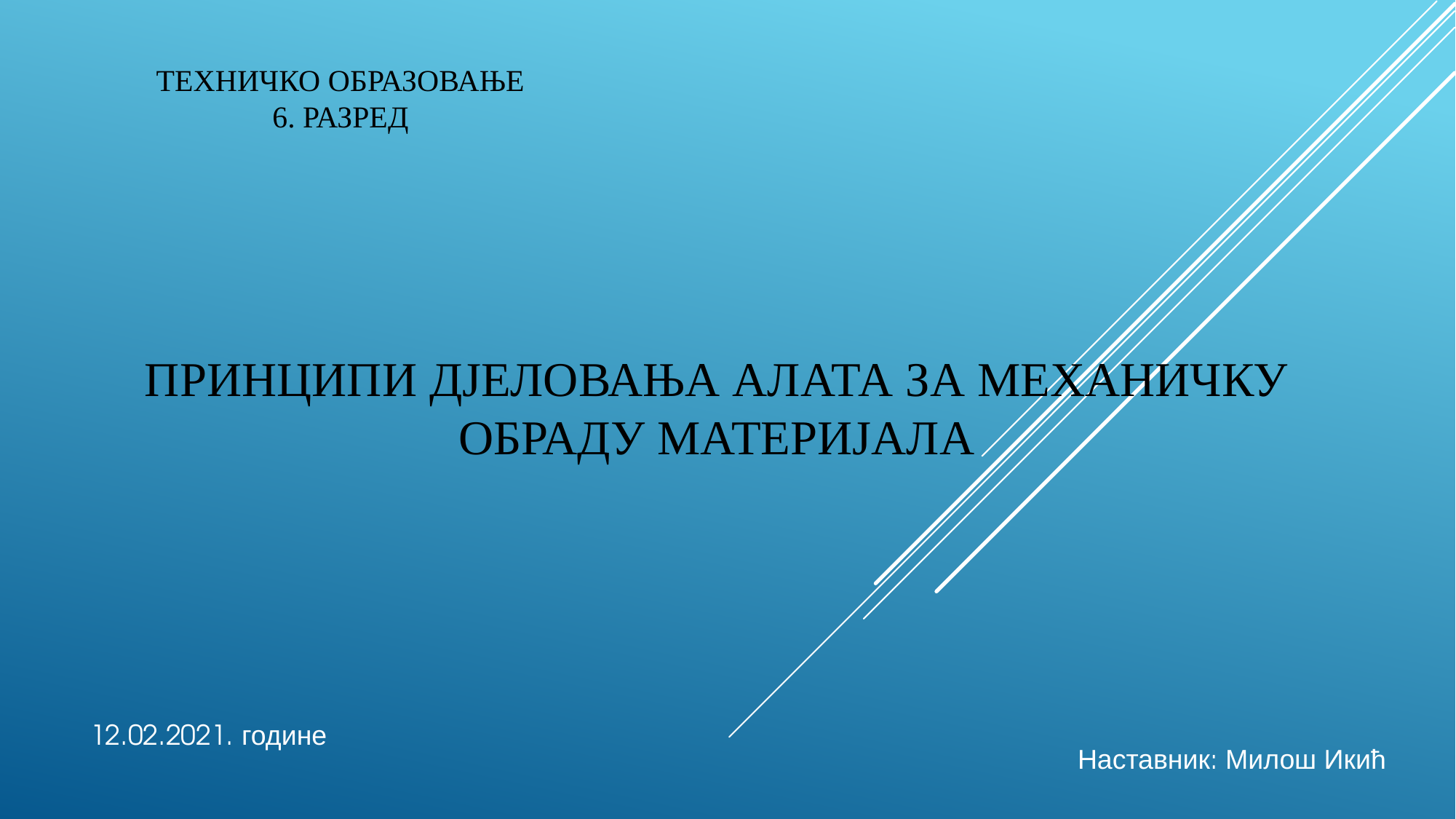

ТЕХНИЧКО ОБРАЗОВАЊЕ
6. РАЗРЕД
ПРИНЦИПИ ДЈЕЛОВАЊА АЛАТА ЗА МЕХАНИЧКУ ОБРАДУ МАТЕРИЈАЛА
12.02.2021. године
Наставник: Милош Икић